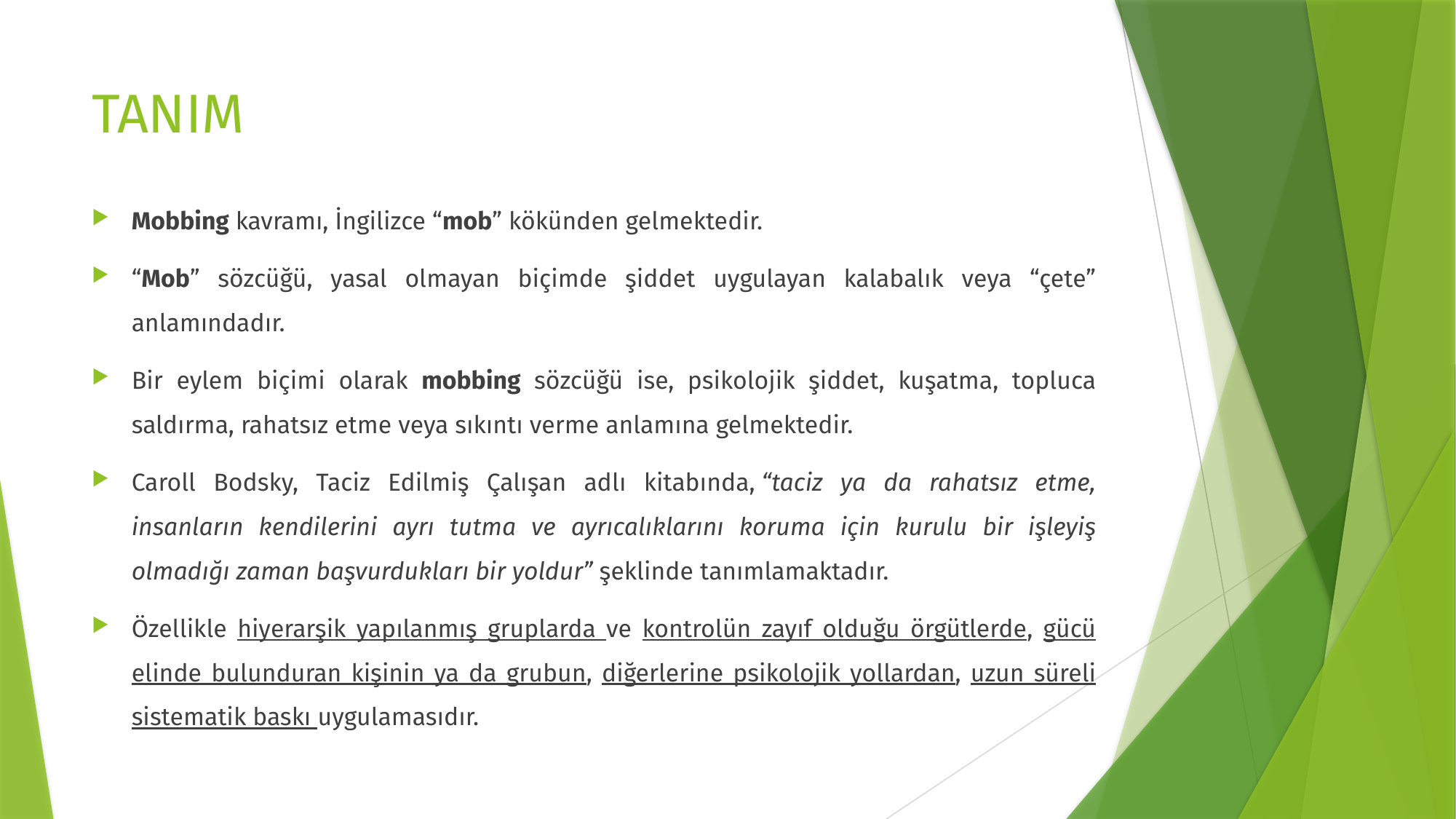

# TANIM
Mobbing kavramı, İngilizce “mob” kökünden gelmektedir.
“Mob” sözcüğü, yasal olmayan biçimde şiddet uygulayan kalabalık veya “çete” anlamındadır.
Bir eylem biçimi olarak mobbing sözcüğü ise, psikolojik şiddet, kuşatma, topluca saldırma, rahatsız etme veya sıkıntı verme anlamına gelmektedir.
Caroll Bodsky, Taciz Edilmiş Çalışan adlı kitabında, “taciz ya da rahatsız etme, insanların kendilerini ayrı tutma ve ayrıcalıklarını koruma için kurulu bir işleyiş olmadığı zaman başvurdukları bir yoldur” şeklinde tanımlamaktadır.
Özellikle hiyerarşik yapılanmış gruplarda ve kontrolün zayıf olduğu örgütlerde, gücü elinde bulunduran kişinin ya da grubun, diğerlerine psikolojik yollardan, uzun süreli sistematik baskı uygulamasıdır.